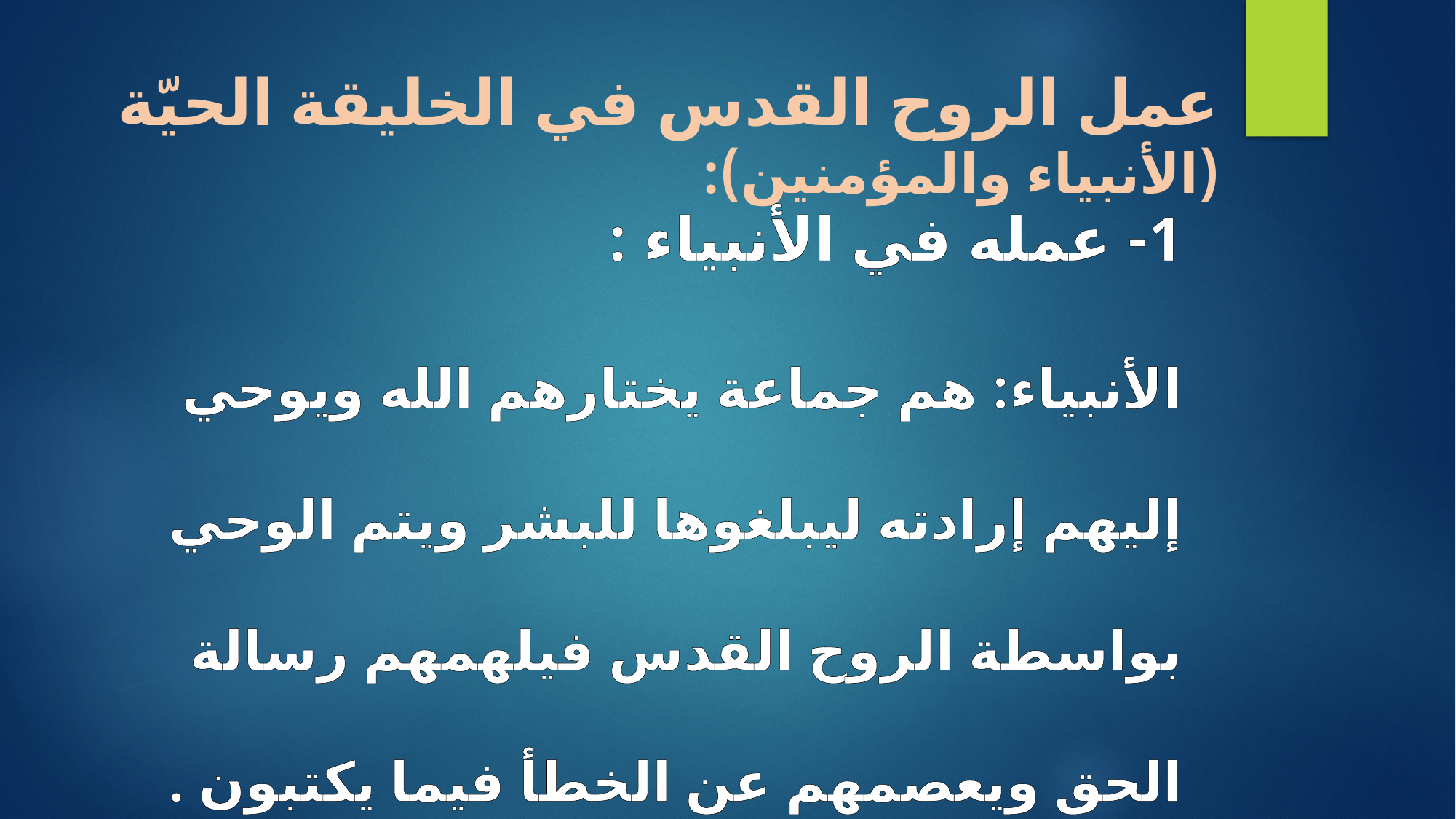

# عمل الروح القدس في الخليقة الحيّة (الأنبياء والمؤمنين):
1- عمله في الأنبياء :
الأنبياء: هم جماعة يختارهم الله ويوحي إليهم إرادته ليبلغوها للبشر ويتم الوحي بواسطة الروح القدس فيلهمهم رسالة الحق ويعصمهم عن الخطأ فيما يكتبون .